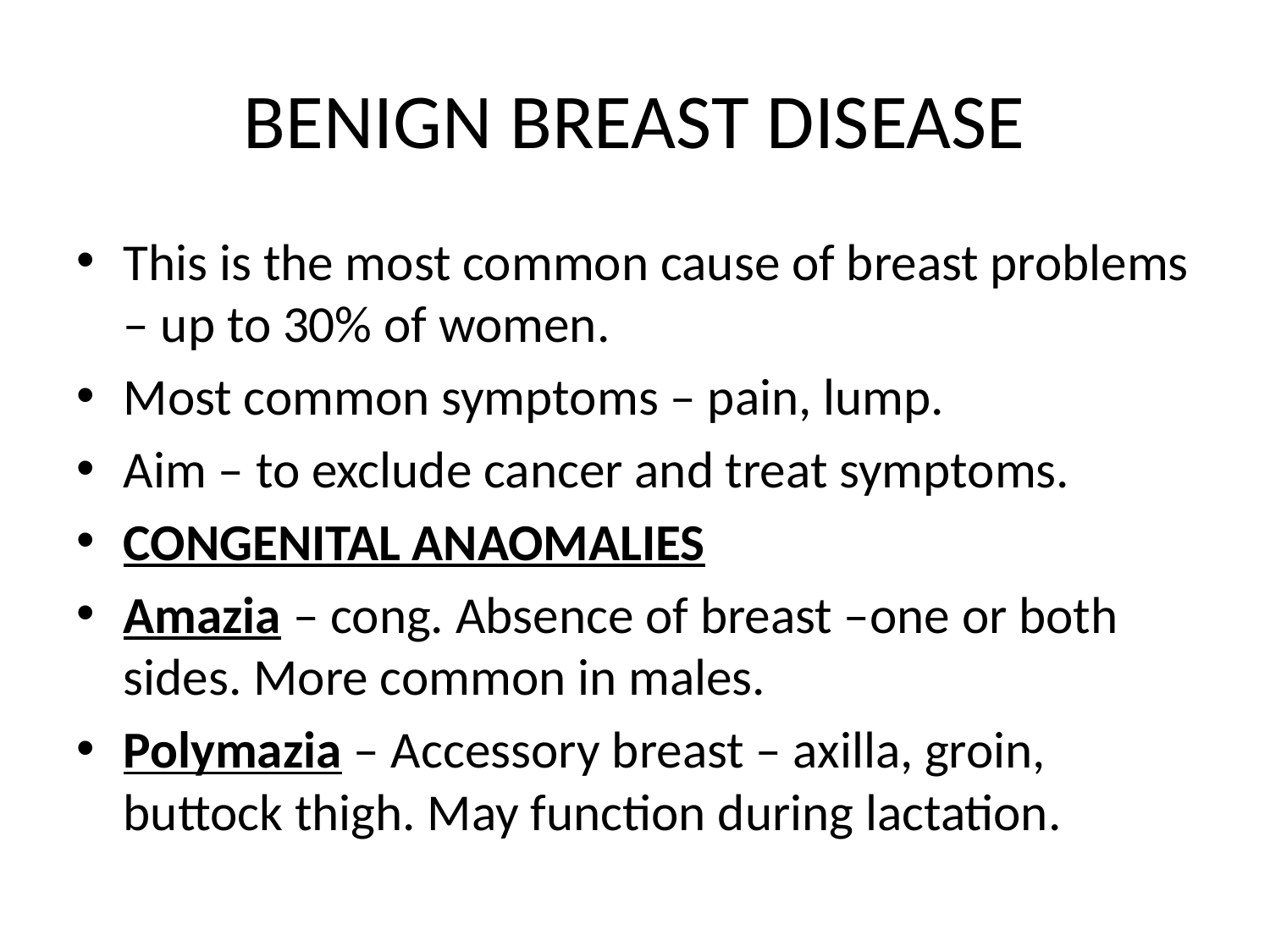

# BENIGN BREAST DISEASE
This is the most common cause of breast problems – up to 30% of women.
Most common symptoms – pain, lump.
Aim – to exclude cancer and treat symptoms.
CONGENITAL ANAOMALIES
Amazia – cong. Absence of breast –one or both sides. More common in males.
Polymazia – Accessory breast – axilla, groin, buttock thigh. May function during lactation.